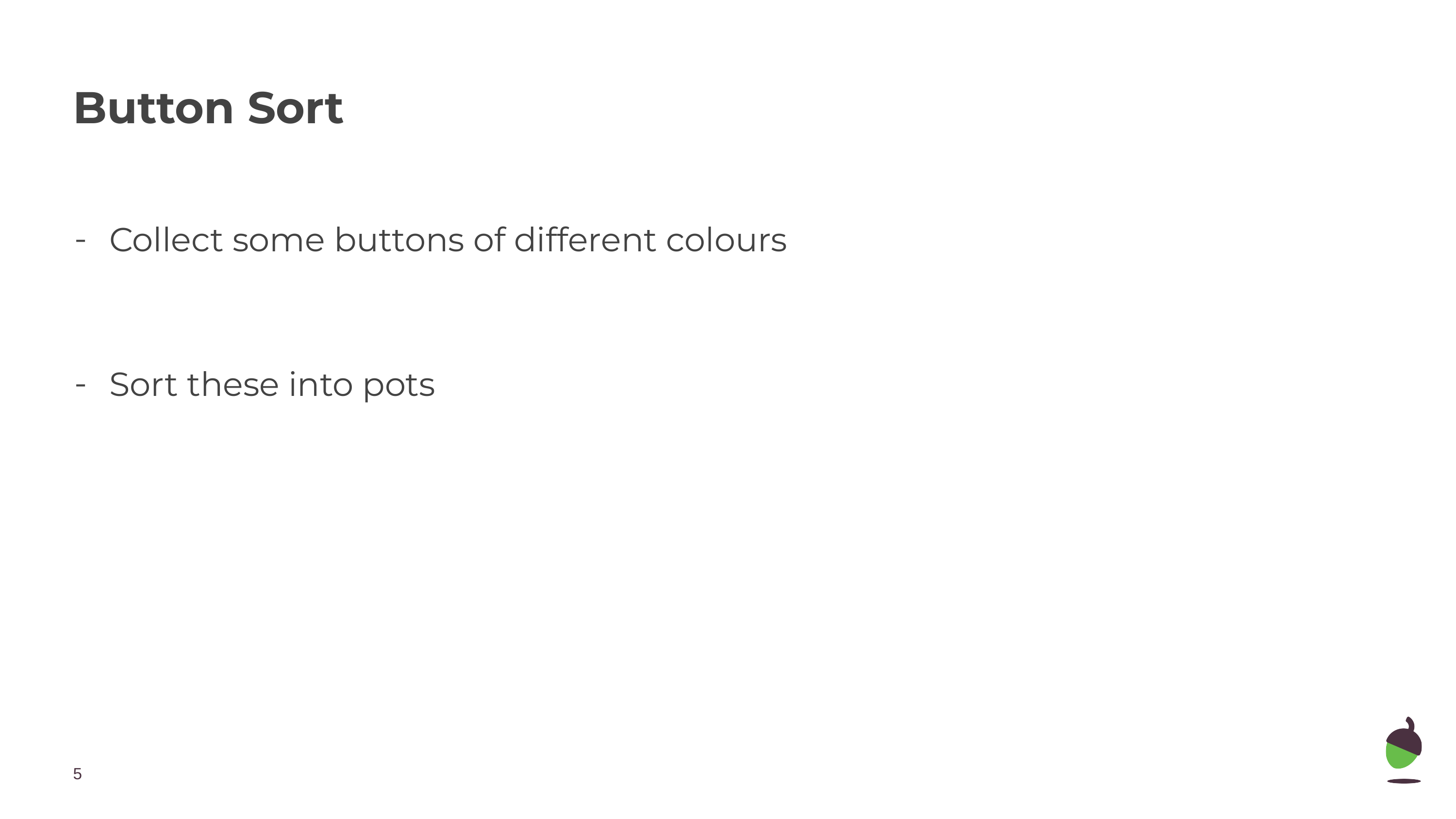

# Button Sort
Collect some buttons of different colours

Sort these into pots

5